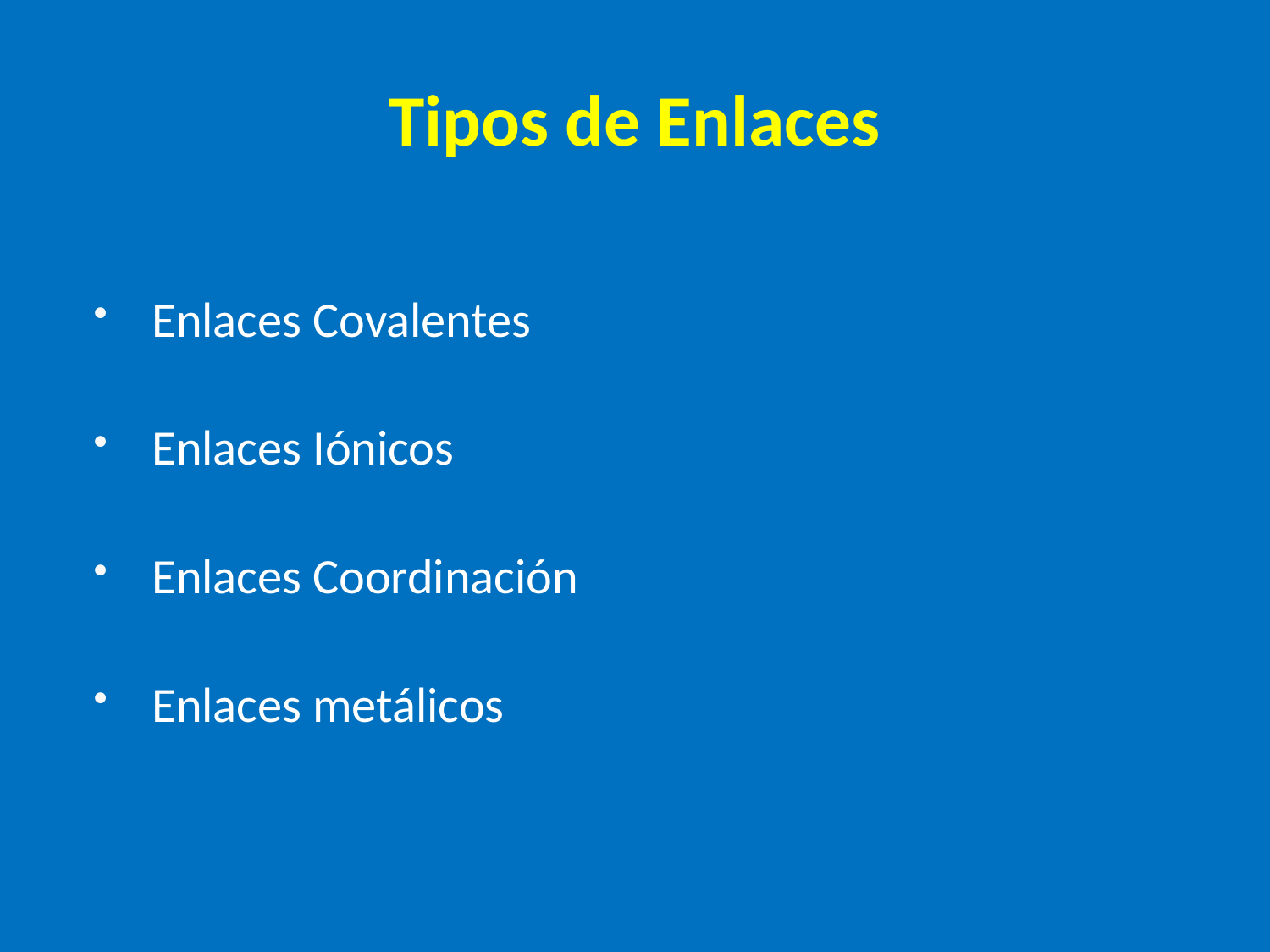

# Tipos de Enlaces
Enlaces Covalentes
Enlaces Iónicos
Enlaces Coordinación
Enlaces metálicos